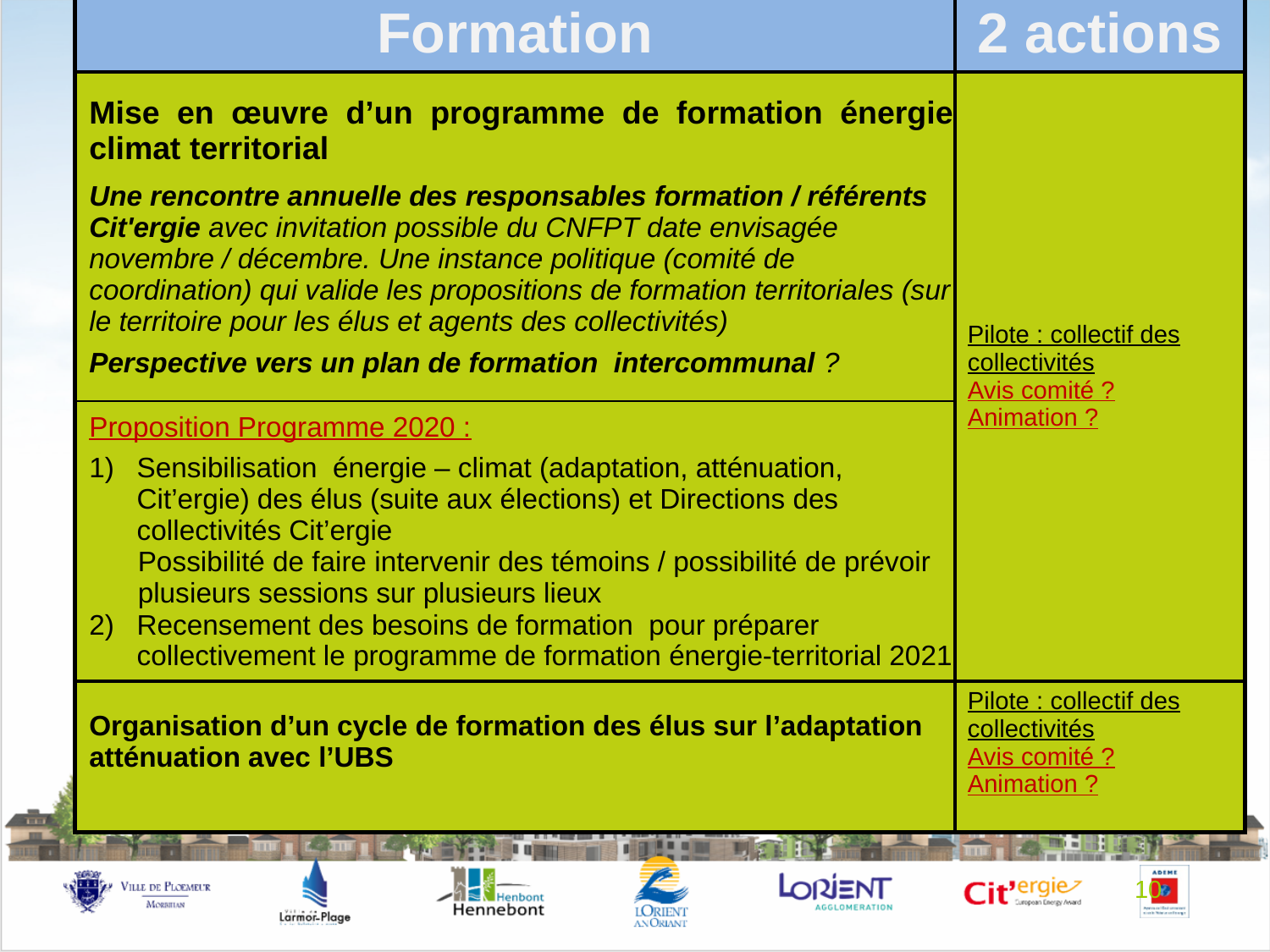

| Formation | 2 actions |
| --- | --- |
| Mise en œuvre d’un programme de formation énergie climat territorial Une rencontre annuelle des responsables formation / référents Cit'ergie avec invitation possible du CNFPT date envisagée novembre / décembre. Une instance politique (comité de coordination) qui valide les propositions de formation territoriales (sur le territoire pour les élus et agents des collectivités) Perspective vers un plan de formation intercommunal ? | Pilote : collectif des collectivités Avis comité ? Animation ? |
| Proposition Programme 2020 : Sensibilisation énergie – climat (adaptation, atténuation, Cit’ergie) des élus (suite aux élections) et Directions des collectivités Cit’ergie Possibilité de faire intervenir des témoins / possibilité de prévoir plusieurs sessions sur plusieurs lieux Recensement des besoins de formation pour préparer collectivement le programme de formation énergie-territorial 2021 |  |
| Organisation d’un cycle de formation des élus sur l’adaptation atténuation avec l’UBS | Pilote : collectif des collectivités Avis comité ? Animation ? |
10